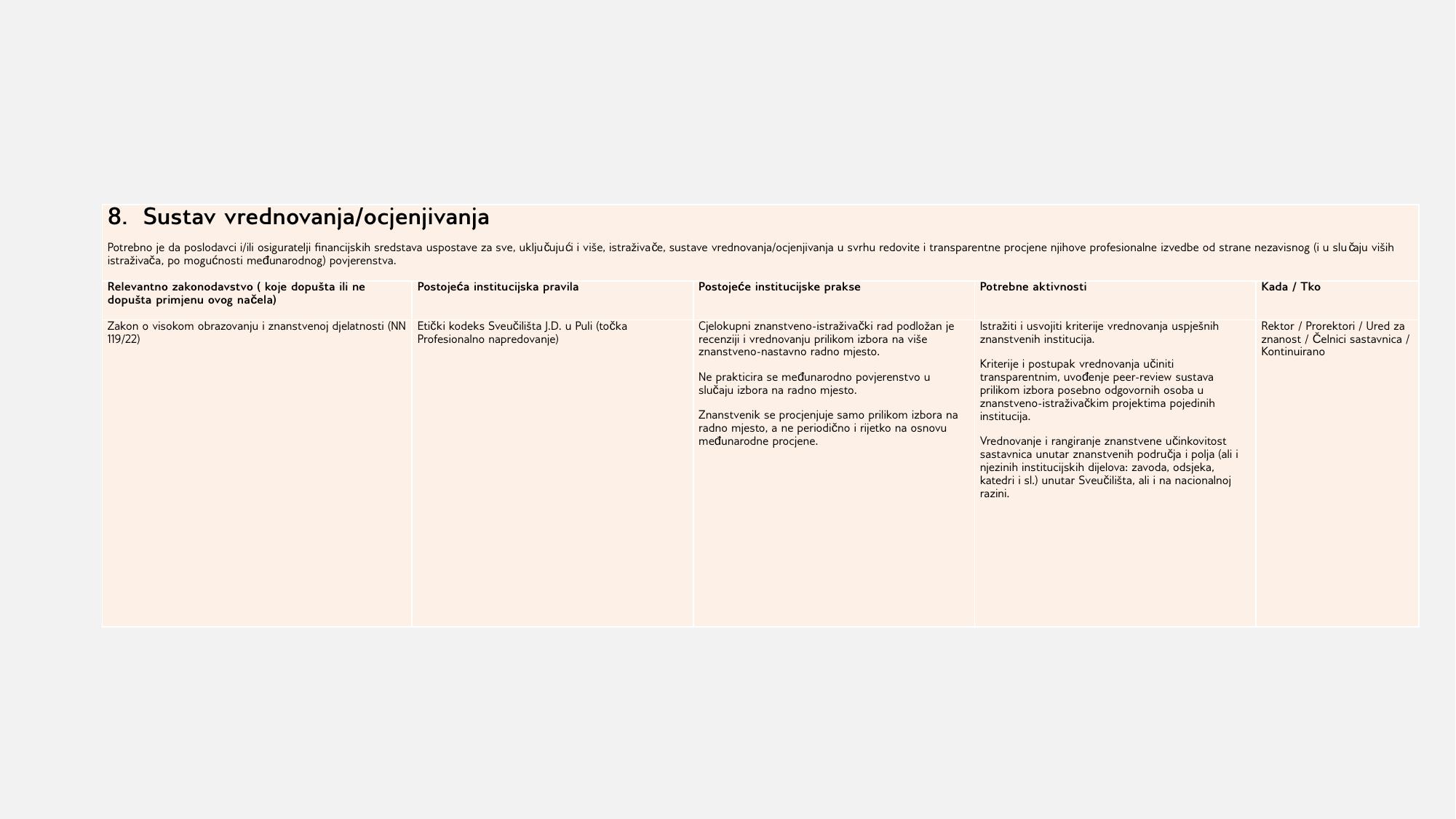

| 8. Sustav vrednovanja/ocjenjivanja Potrebno je da poslodavci i/ili osiguratelji financijskih sredstava uspostave za sve, uključujući i više, istraživače, sustave vrednovanja/ocjenjivanja u svrhu redovite i transparentne procjene njihove profesionalne izvedbe od strane nezavisnog (i u slučaju viših istraživača, po mogućnosti međunarodnog) povjerenstva. |  |  |  |  |
| --- | --- | --- | --- | --- |
| Relevantno zakonodavstvo ( koje dopušta ili ne dopušta primjenu ovog načela) | Postojeća institucijska pravila | Postojeće institucijske prakse | Potrebne aktivnosti | Kada / Tko |
| Zakon o visokom obrazovanju i znanstvenoj djelatnosti (NN 119/22) | Etički kodeks Sveučilišta J.D. u Puli (točka Profesionalno napredovanje) | Cjelokupni znanstveno-istraživački rad podložan je recenziji i vrednovanju prilikom izbora na više znanstveno-nastavno radno mjesto. Ne prakticira se međunarodno povjerenstvo u slučaju izbora na radno mjesto. Znanstvenik se procjenjuje samo prilikom izbora na radno mjesto, a ne periodično i rijetko na osnovu međunarodne procjene. | Istražiti i usvojiti kriterije vrednovanja uspješnih znanstvenih institucija. Kriterije i postupak vrednovanja učiniti transparentnim, uvođenje peer-review sustava prilikom izbora posebno odgovornih osoba u znanstveno-istraživačkim projektima pojedinih institucija. Vrednovanje i rangiranje znanstvene učinkovitost sastavnica unutar znanstvenih područja i polja (ali i njezinih institucijskih dijelova: zavoda, odsjeka, katedri i sl.) unutar Sveučilišta, ali i na nacionalnoj razini. | Rektor / Prorektori / Ured za znanost / Čelnici sastavnica / Kontinuirano |